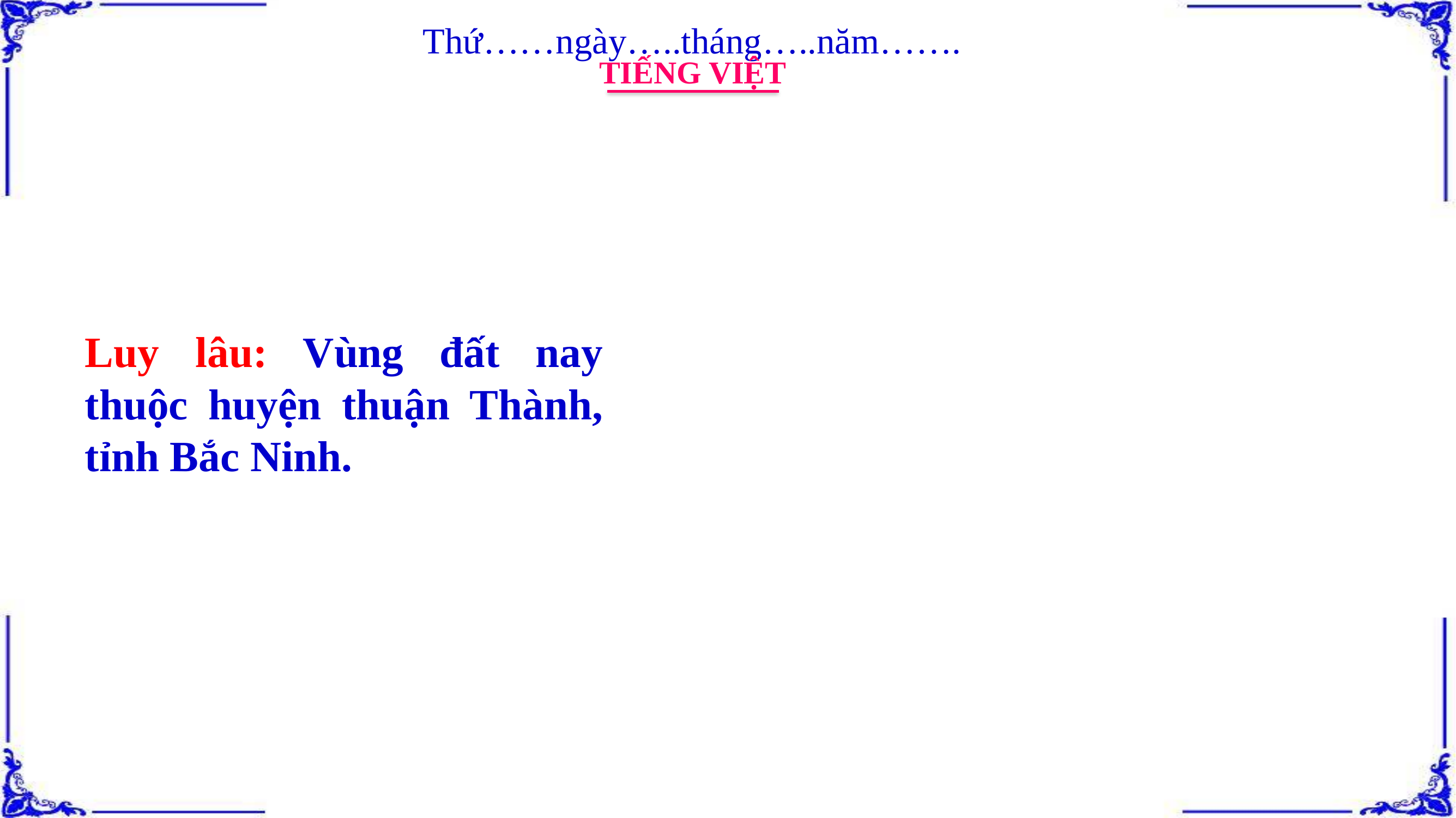

Thứ……ngày…..tháng…..năm…….
TIẾNG VIỆT
Luy lâu: Vùng đất nay thuộc huyện thuận Thành, tỉnh Bắc Ninh.